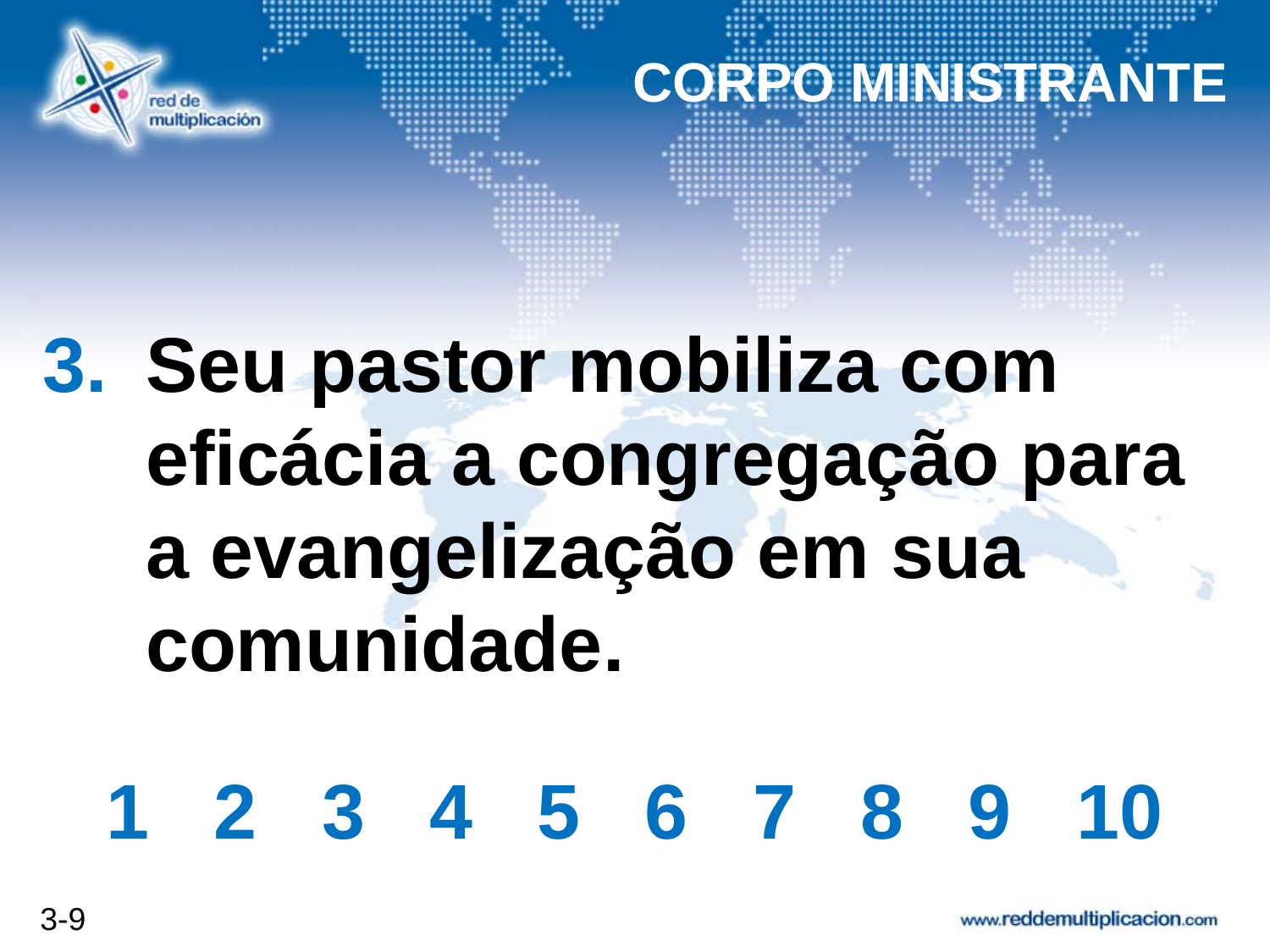

CORPO MINISTRANTE
# Seu pastor mobiliza com eficácia a congregação para a evangelização em sua comunidade.
1   2   3   4   5   6   7   8   9   10
3-9